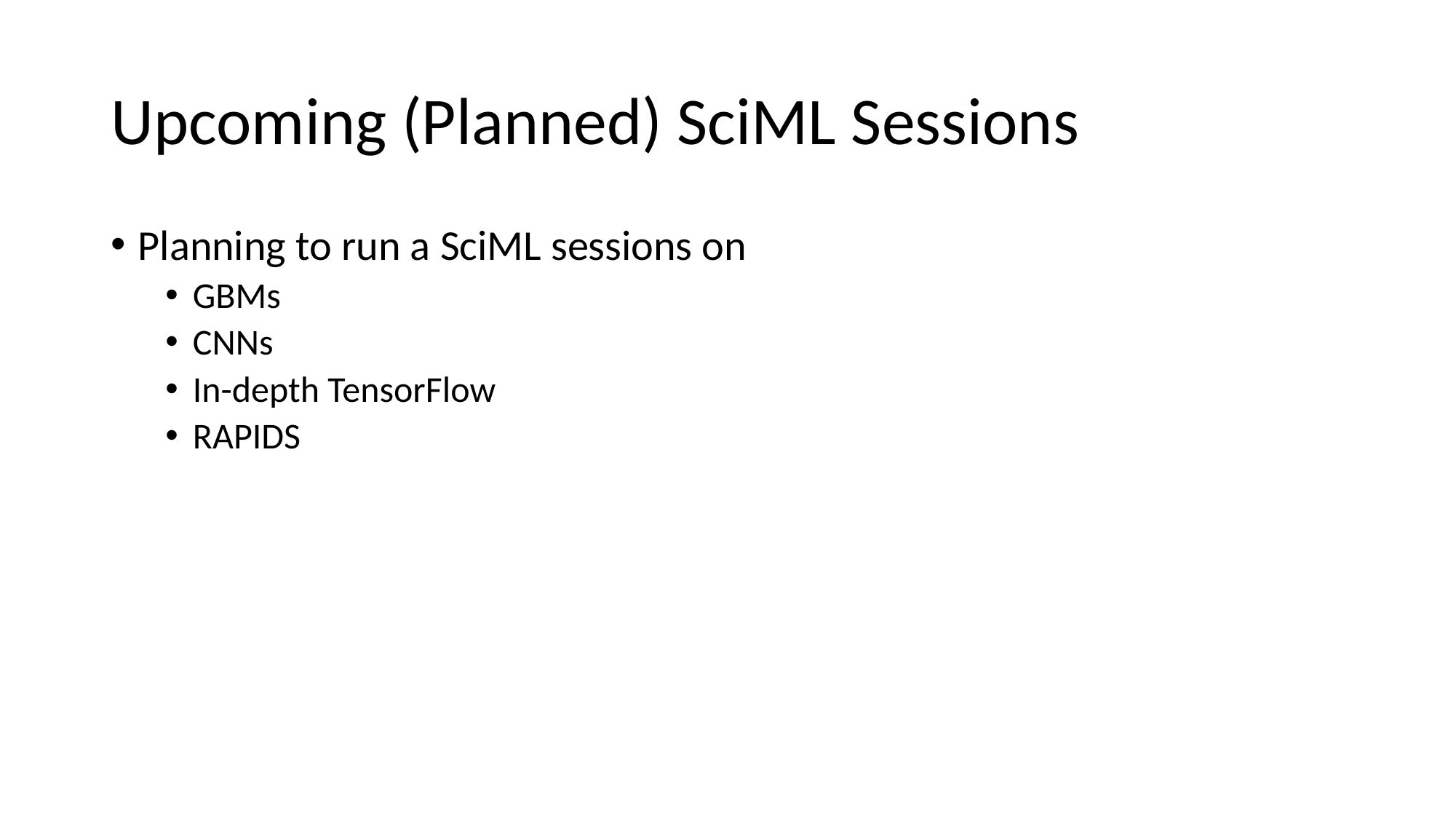

# Upcoming (Planned) SciML Sessions
Planning to run a SciML sessions on
GBMs
CNNs
In-depth TensorFlow
RAPIDS